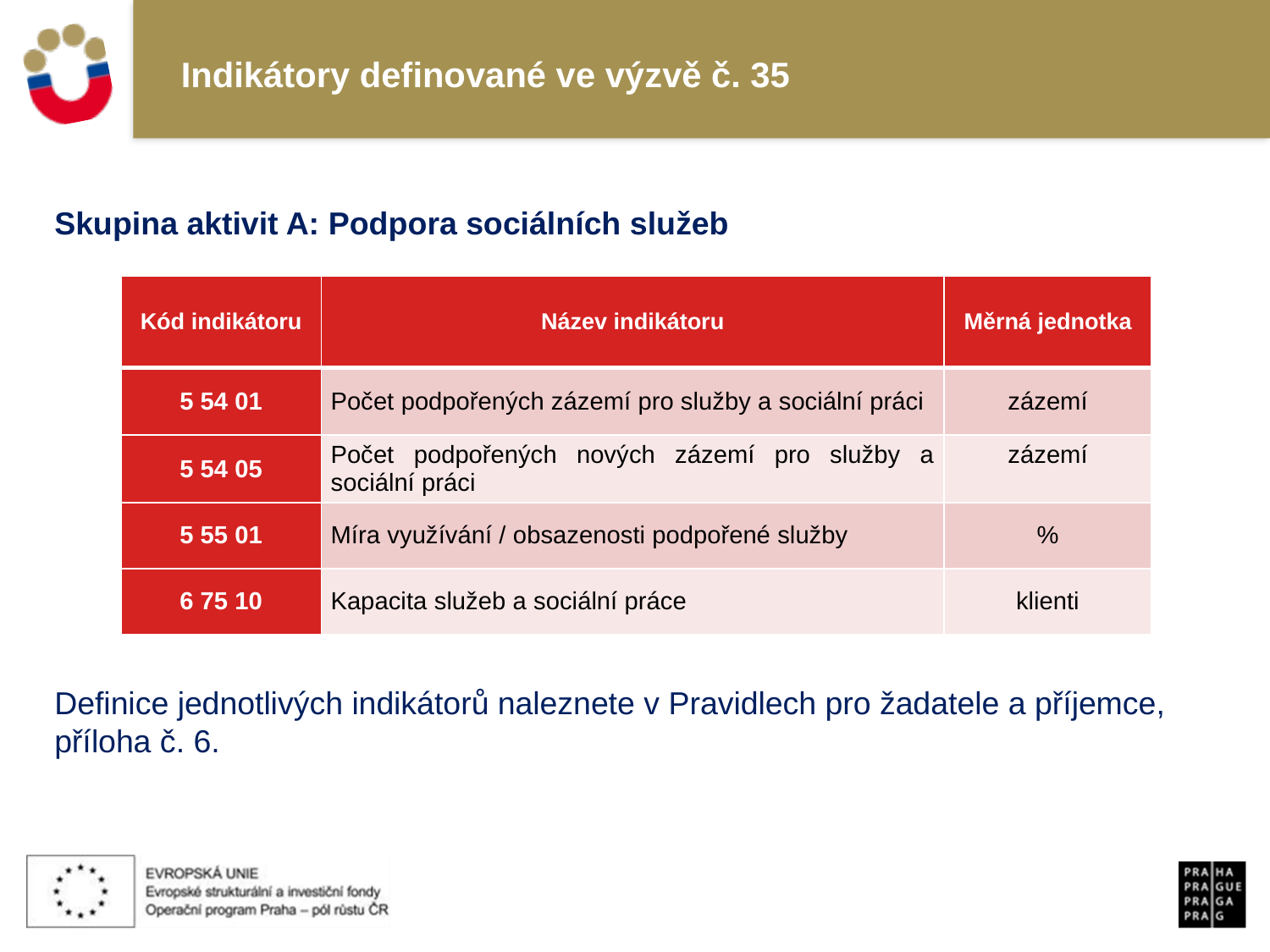

# Indikátory definované ve výzvě č. 35

Skupina aktivit A: Podpora sociálních služeb

Definice jednotlivých indikátorů naleznete v Pravidlech pro žadatele a příjemce, příloha č. 6.

| Kód indikátoru | Název indikátoru | Měrná jednotka |
| --- | --- | --- |
| 5 54 01 | Počet podpořených zázemí pro služby a sociální práci | zázemí |
| 5 54 05 | Počet podpořených nových zázemí pro služby a sociální práci | zázemí |
| 5 55 01 | Míra využívání / obsazenosti podpořené služby | % |
| 6 75 10 | Kapacita služeb a sociální práce | klienti |